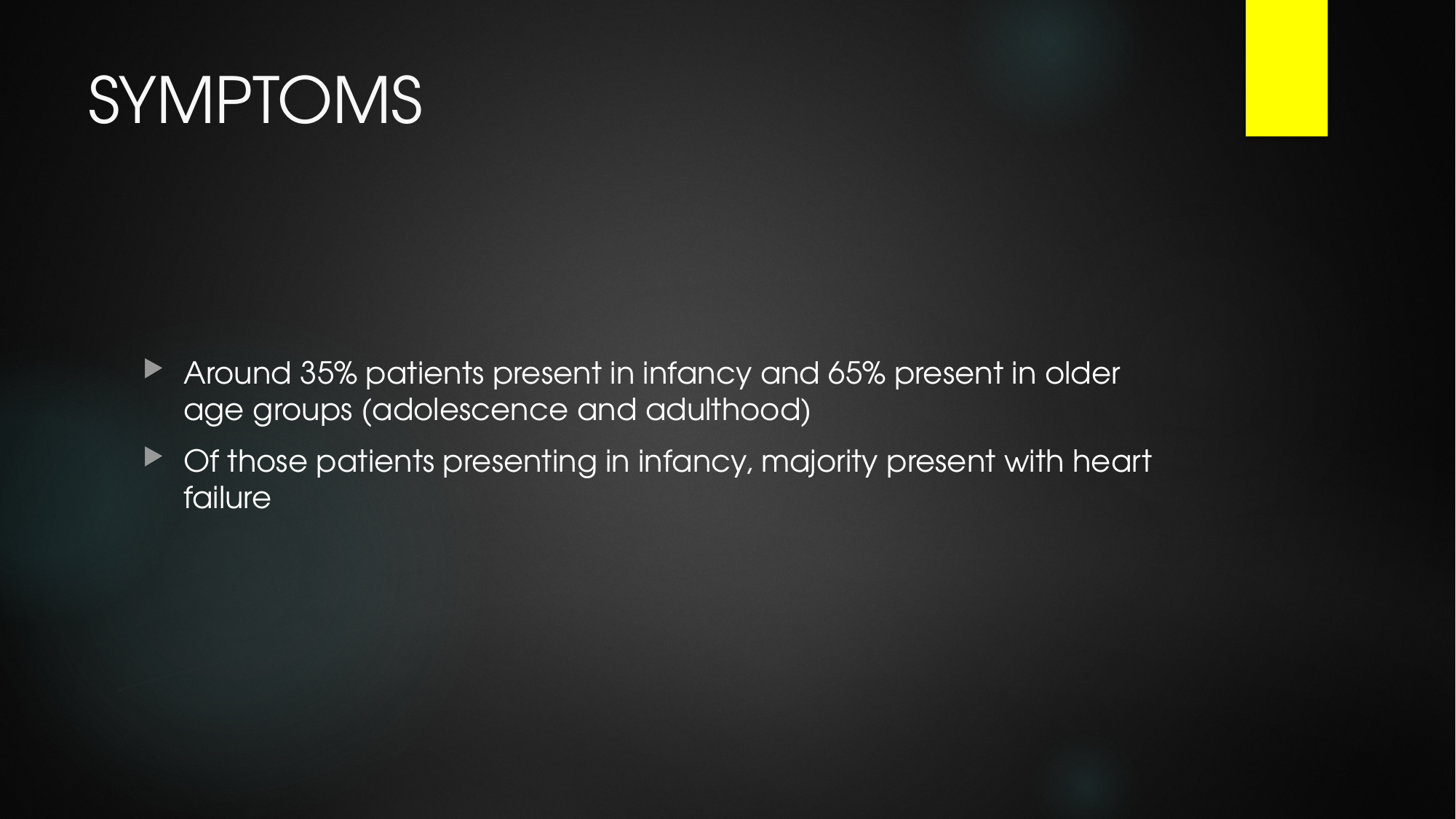

# SYMPTOMS

Around 35% patients present in infancy and 65% present in older age groups (adolescence and adulthood)
Of those patients presenting in infancy, majority present with heart failure